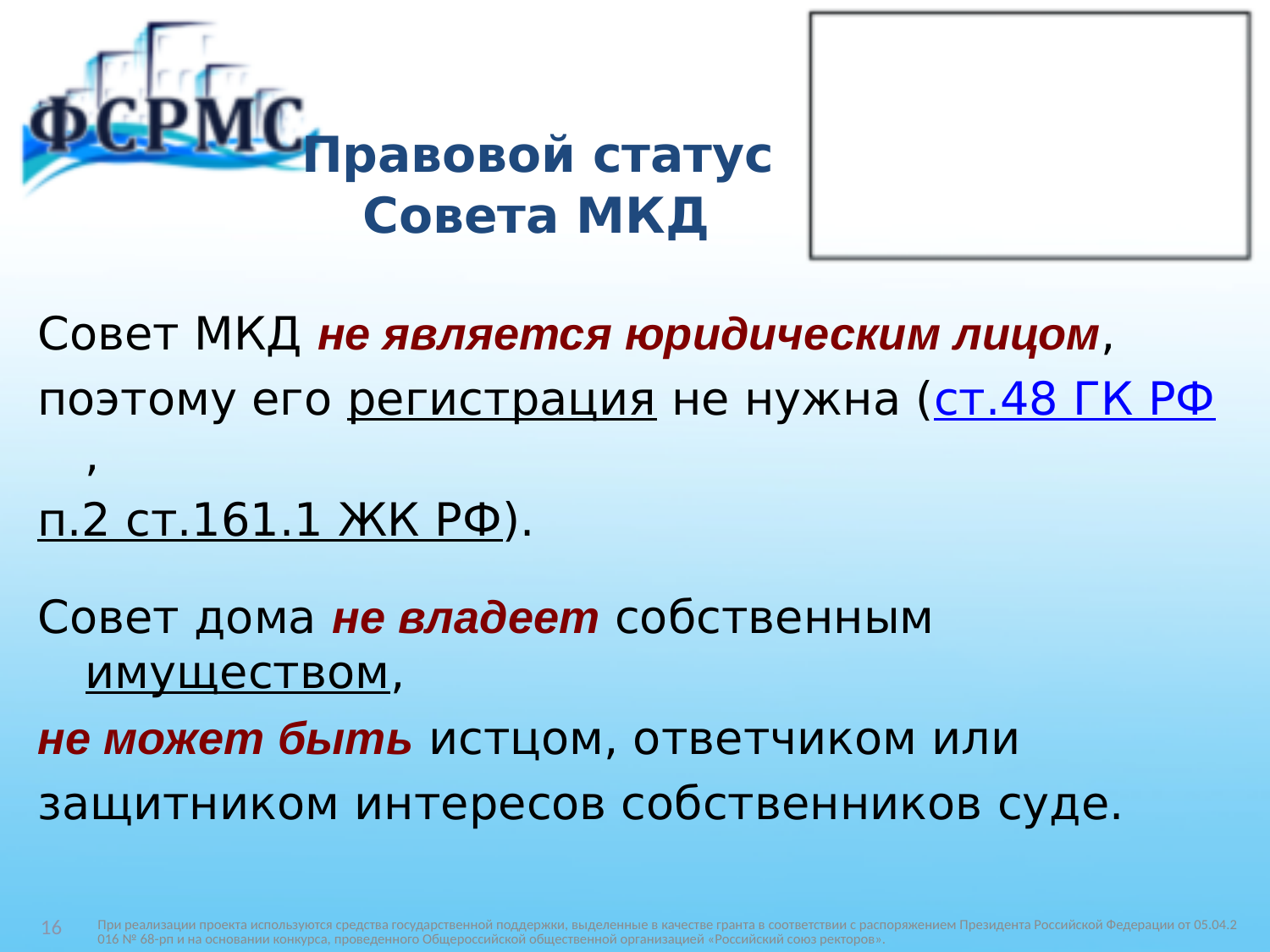

# Правовой статус Совета МКД
Совет МКД не является юридическим лицом,
поэтому его регистрация не нужна (ст.48 ГК РФ,
п.2 ст.161.1 ЖК РФ).
Совет дома не владеет собственным имуществом,
не может быть истцом, ответчиком или
защитником интересов собственников суде.

При реализации проекта используются средства государственной поддержки, выделенные в качестве гранта в соответствии c распоряжением Президента Российской Федерации от 05.04.2016 № 68-рп и на основании конкурса, проведенного Общероссийской общественной организацией «Российский союз ректоров».
16